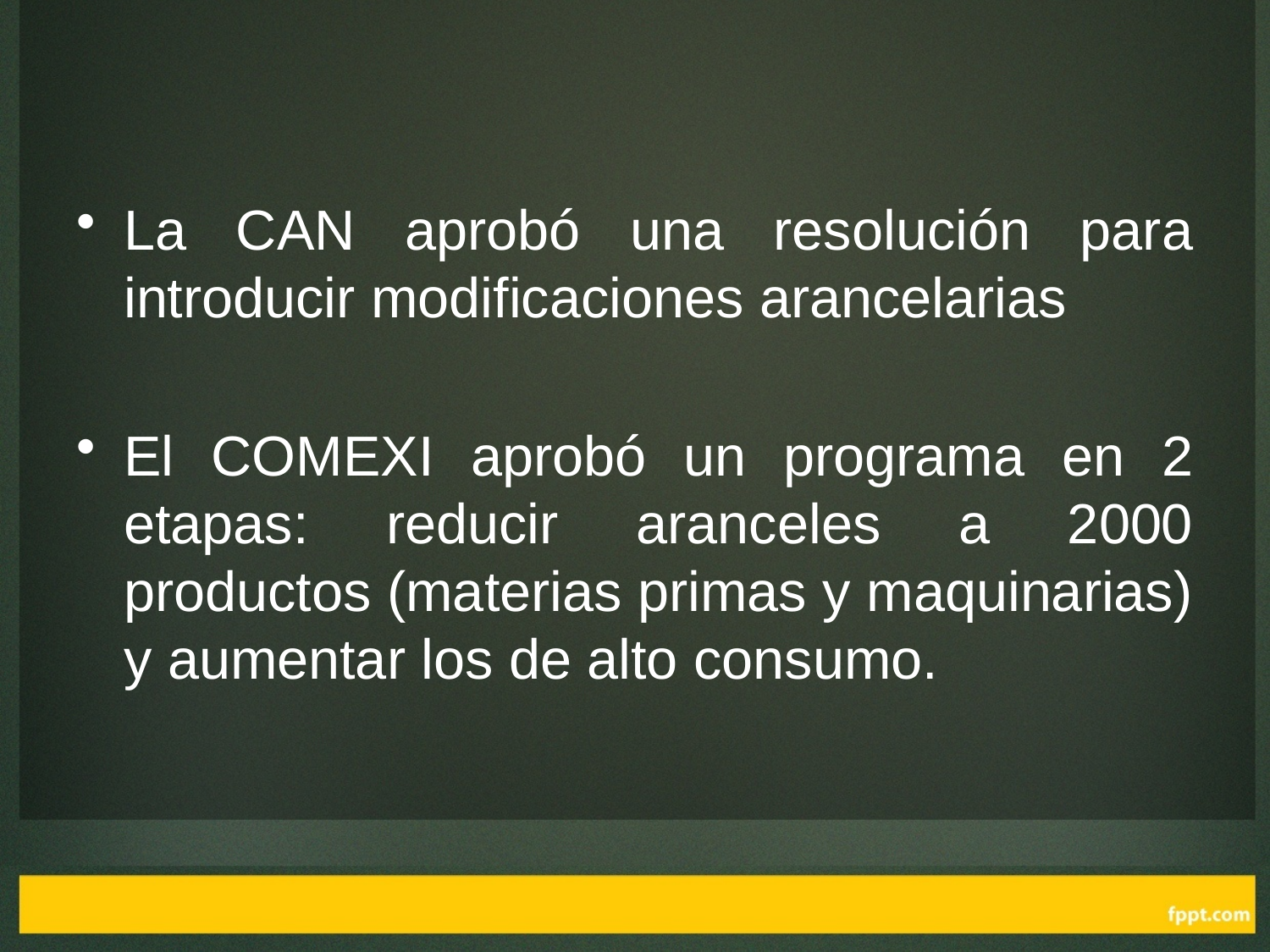

La CAN aprobó una resolución para introducir modificaciones arancelarias

El COMEXI aprobó un programa en 2 etapas: reducir aranceles a 2000 productos (materias primas y maquinarias) y aumentar los de alto consumo.